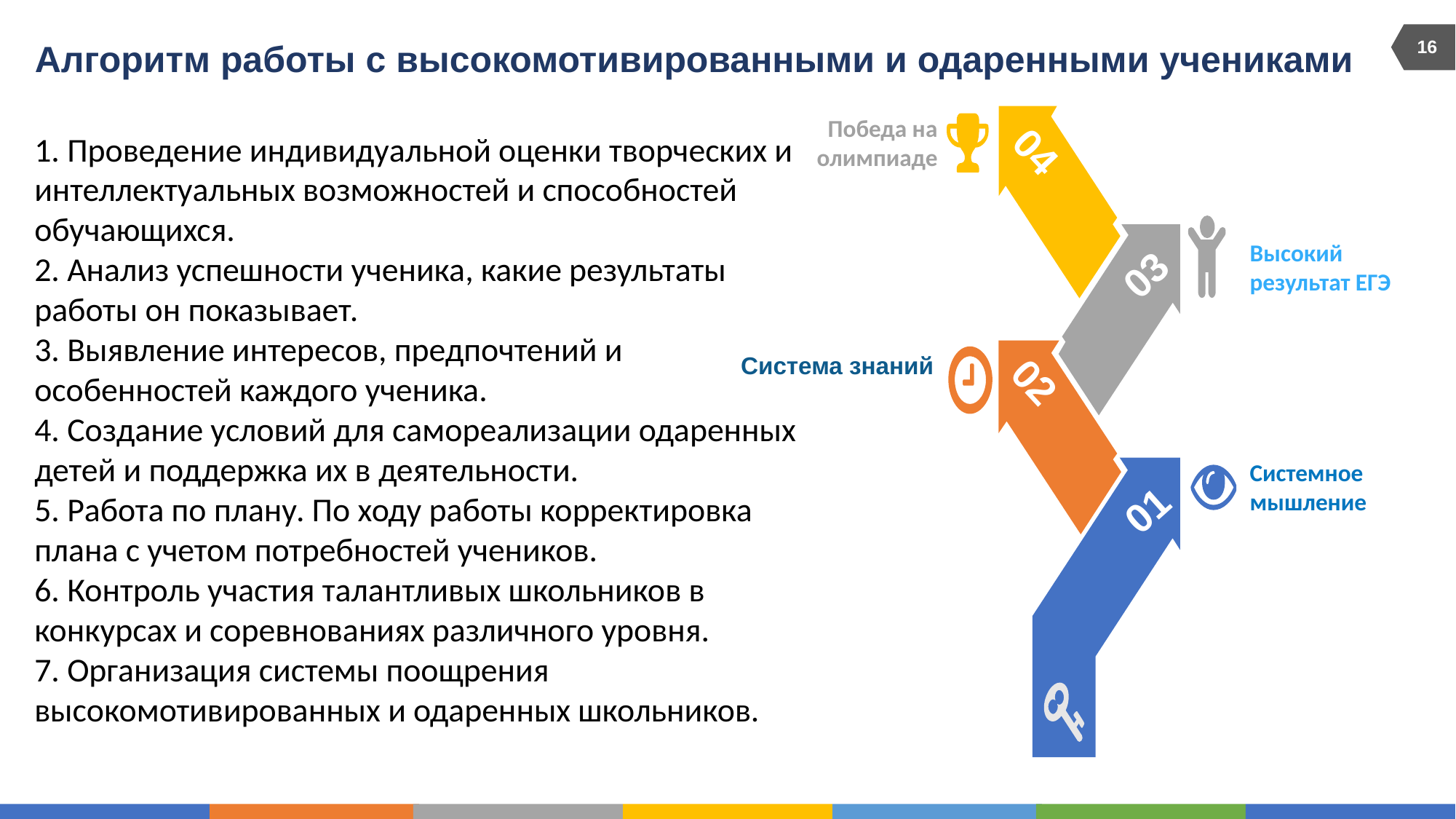

16
# Алгоритм работы с высокомотивированными и одаренными учениками

Победа на олимпиаде

04

Высокий результат ЕГЭ

03

Система знаний

02

Системное мышление

01

1. Проведение индивидуальной оценки творческих и интеллектуальных возможностей и способностей обучающихся.
2. Анализ успешности ученика, какие результаты работы он показывает.
3. Выявление интересов, предпочтений и особенностей каждого ученика.
4. Создание условий для самореализации одаренных детей и поддержка их в деятельности.
5. Работа по плану. По ходу работы корректировка плана с учетом потребностей учеников.
6. Контроль участия талантливых школьников в конкурсах и соревнованиях различного уровня.
7. Организация системы поощрения высокомотивированных и одаренных школьников.